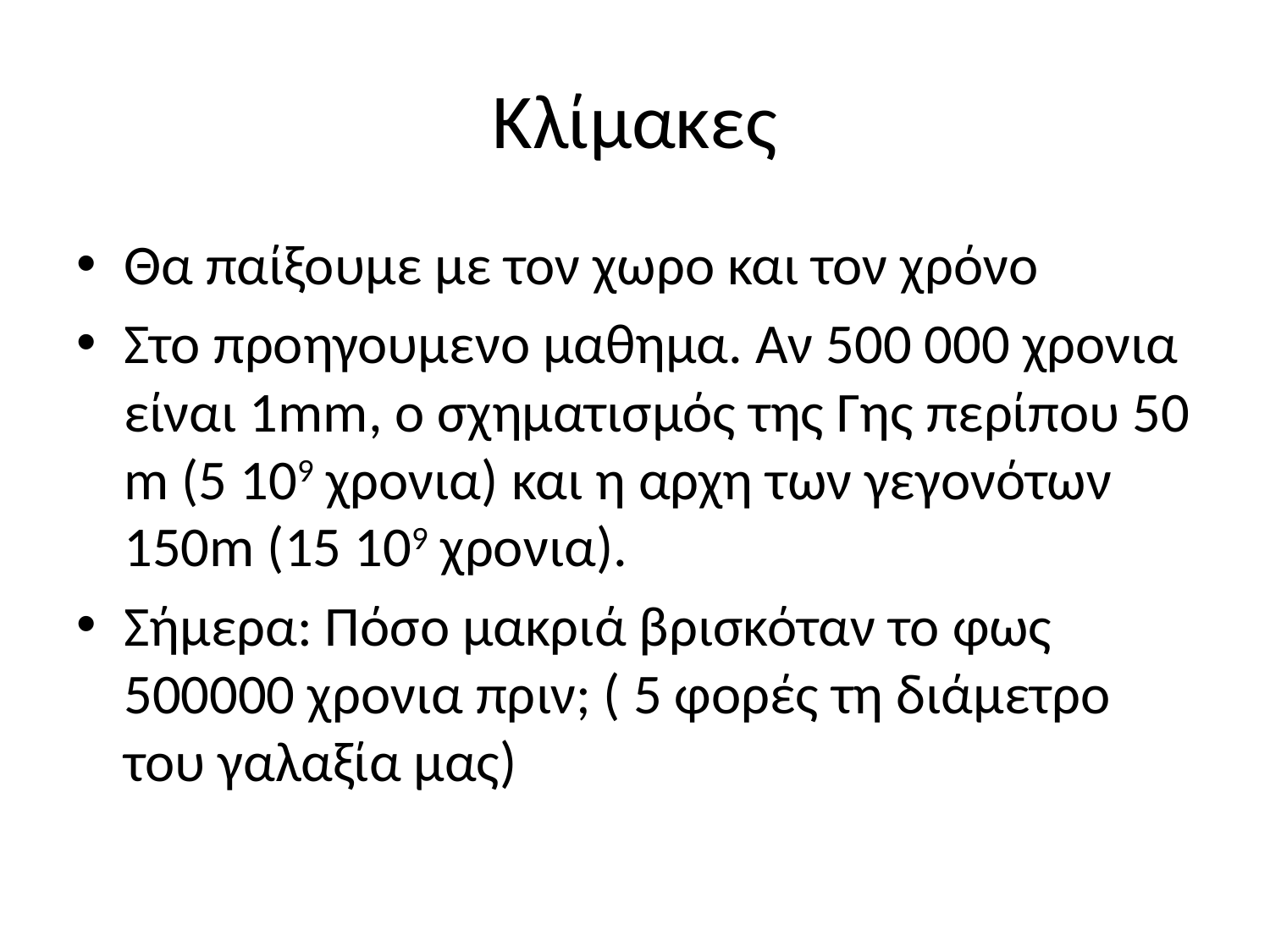

# Κλίμακες
Θα παίξουμε με τον χωρο και τον χρόνο
Στο προηγουμενο μαθημα. Αν 500 000 χρονια είναι 1mm, ο σχηματισμός της Γης περίπου 50 m (5 109 χρονια) και η αρχη των γεγονότων 150m (15 109 χρονια).
Σήμερα: Πόσο μακριά βρισκόταν το φως 500000 χρονια πριν; ( 5 φορές τη διάμετρο του γαλαξία μας)